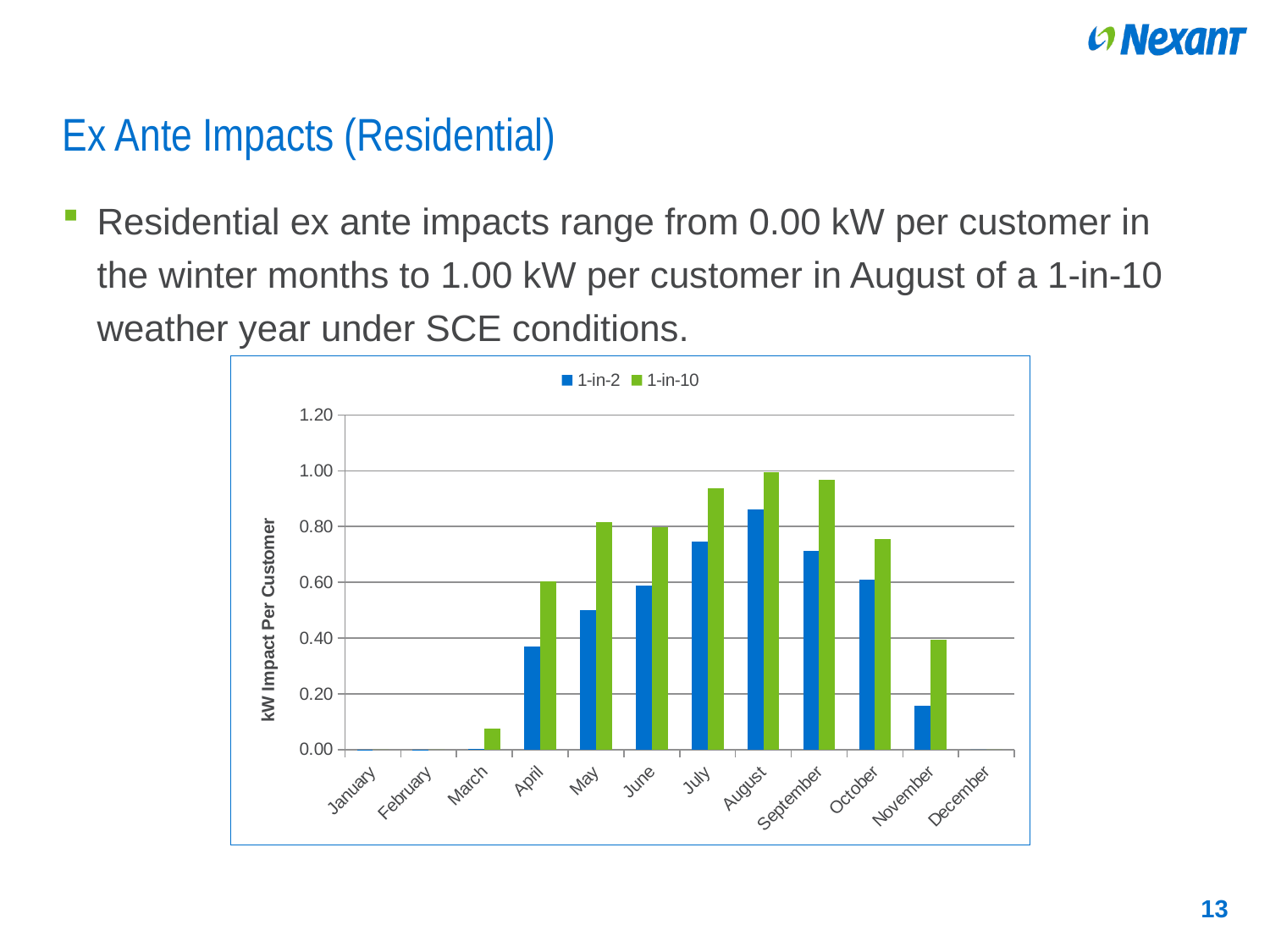

# Ex Ante Impacts (Residential)
Residential ex ante impacts range from 0.00 kW per customer in the winter months to 1.00 kW per customer in August of a 1-in-10 weather year under SCE conditions.

### Chart

| Category |  |  |
|---|---|---|
| January | 6.97e-06 | 0.0 |
| February | 4.84e-05 | 0.0 |
| March | 0.0014056 | 0.0741775 |
| April | 0.3708653 | 0.6028944 |
| May | 0.4987015 | 0.8150389 |
| June | 0.5875911 | 0.7967556 |
| July | 0.7450237 | 0.9362693 |
| August | 0.8619025 | 0.9950497 |
| September | 0.7135852 | 0.967541 |
| October | 0.6108637 | 0.7563902 |
| November | 0.1559108 | 0.3952598 |
| December | 0.0 | 0.0 |
13